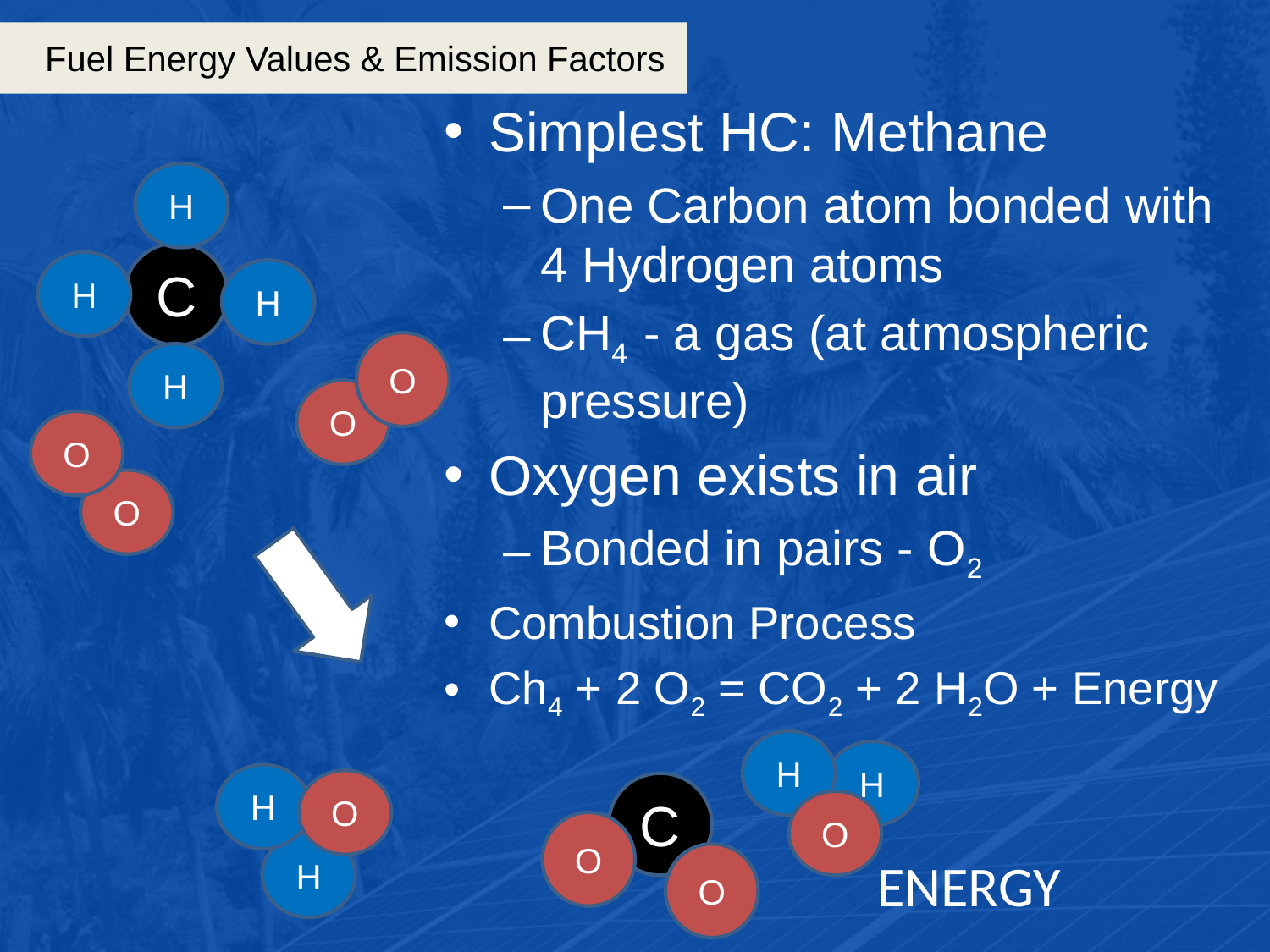

# Fuel Energy Values & Emission Factors
Simplest HC: Methane
One Carbon atom bonded with 4 Hydrogen atoms
CH4  - a gas (at atmospheric pressure)
Oxygen exists in air
Bonded in pairs - O2
Combustion Process
Ch4 + 2 O2 = CO2 + 2 H2O + Energy
H
C
H
H
O
H
O
O
O

H
H
H
O
C
O
O
H
O
ENERGY